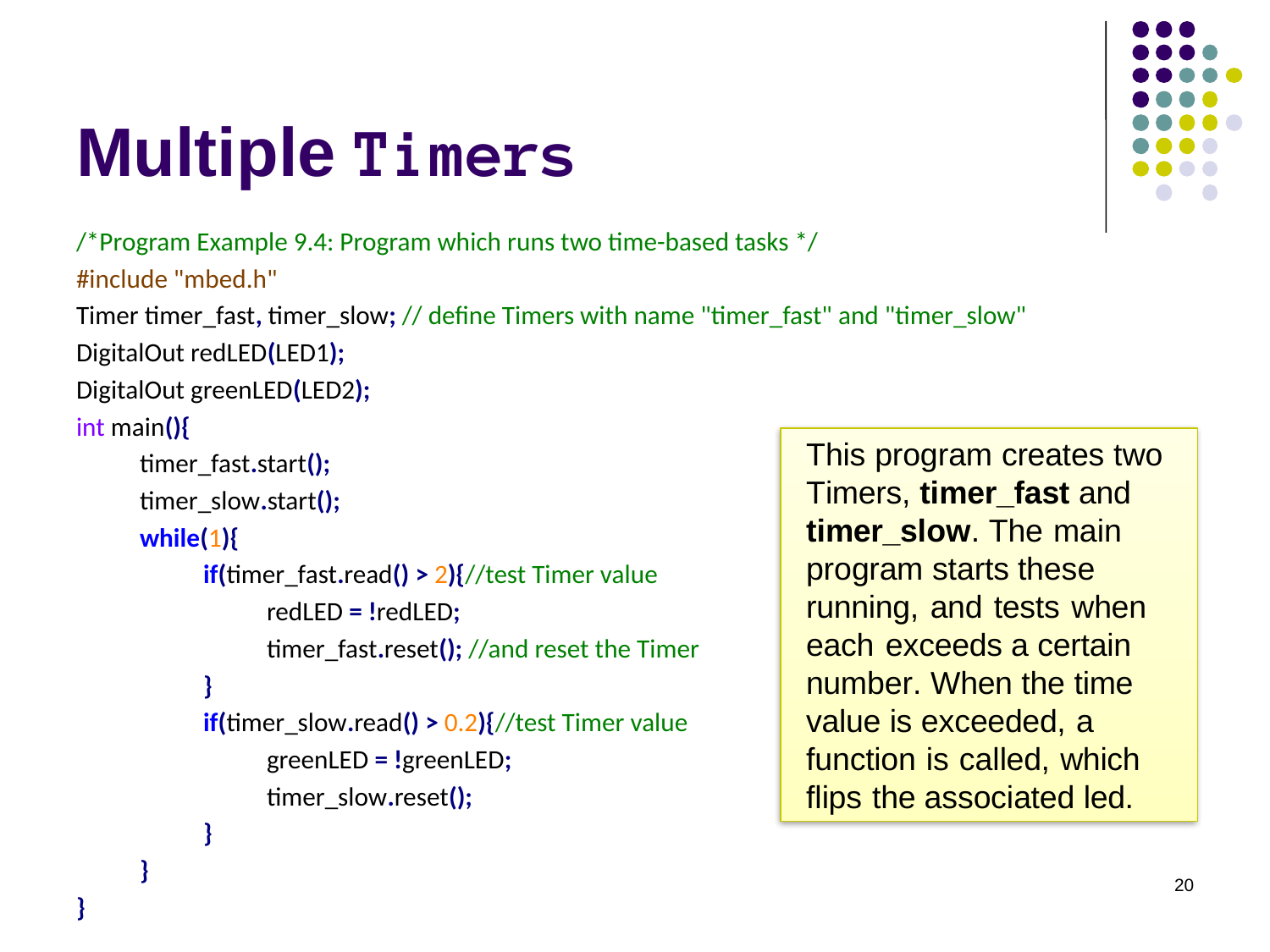

# Multiple Timers
/*Program Example 9.4: Program which runs two time-based tasks */
#include "mbed.h"
Timer timer_fast, timer_slow; // define Timers with name "timer_fast" and "timer_slow"
DigitalOut redLED(LED1);
DigitalOut greenLED(LED2);
int main(){
	timer_fast.start();
	timer_slow.start();
	while(1){
		if(timer_fast.read() > 2){//test Timer value
			redLED = !redLED;
			timer_fast.reset(); //and reset the Timer
		}
		if(timer_slow.read() > 0.2){//test Timer value
			greenLED = !greenLED;
			timer_slow.reset();
		}
	}
}
This program creates two Timers, timer_fast and  timer_slow. The main  program starts these running, and tests when each exceeds a certain  number. When the time  value is exceeded, a function is called, which flips the associated led.
20